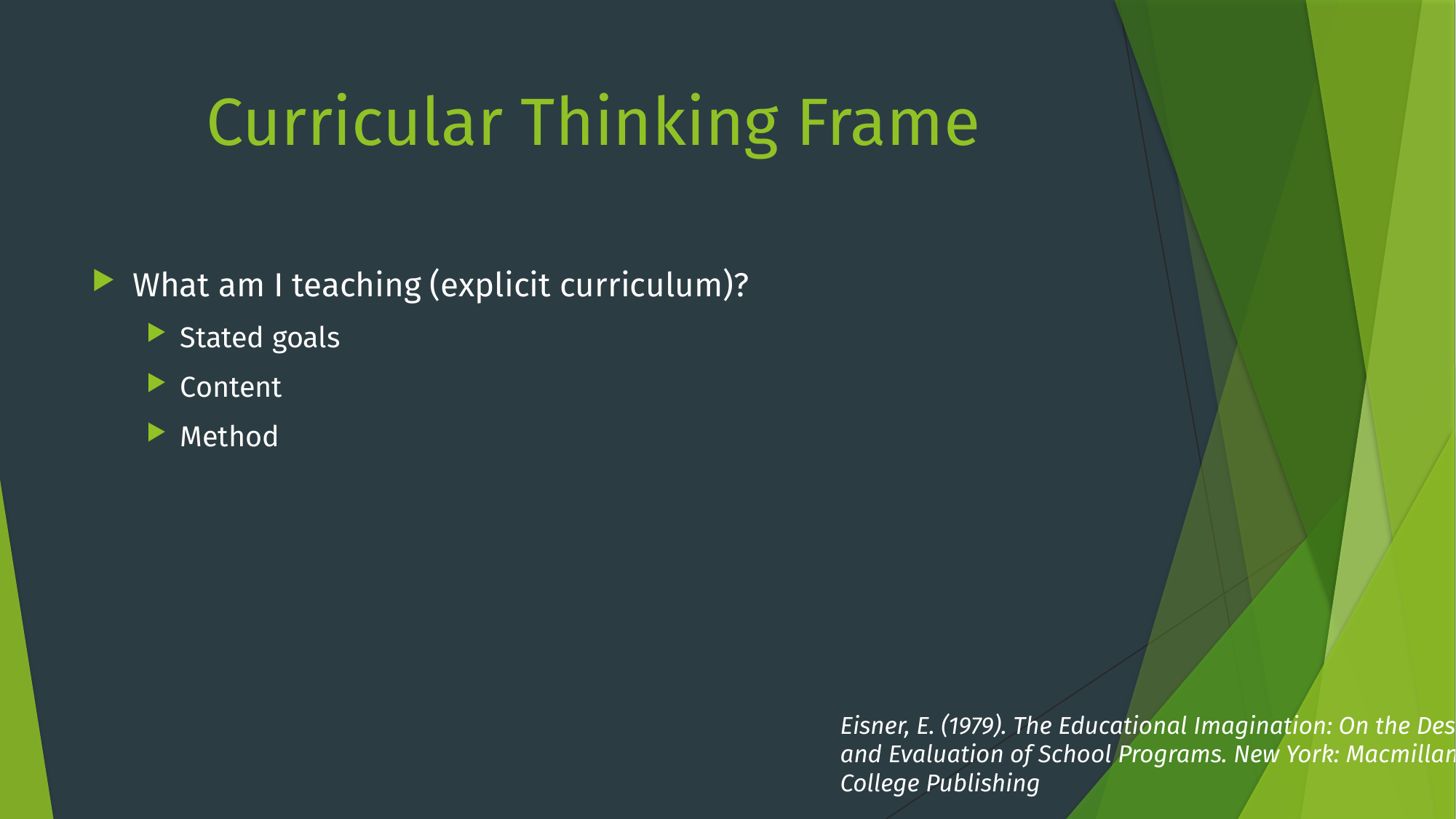

# Curricular Thinking Frame
What am I teaching (explicit curriculum)?
Stated goals
Content
Method
Eisner, E. (1979). The Educational Imagination: On the Design and Evaluation of School Programs. New York: Macmillan College Publishing